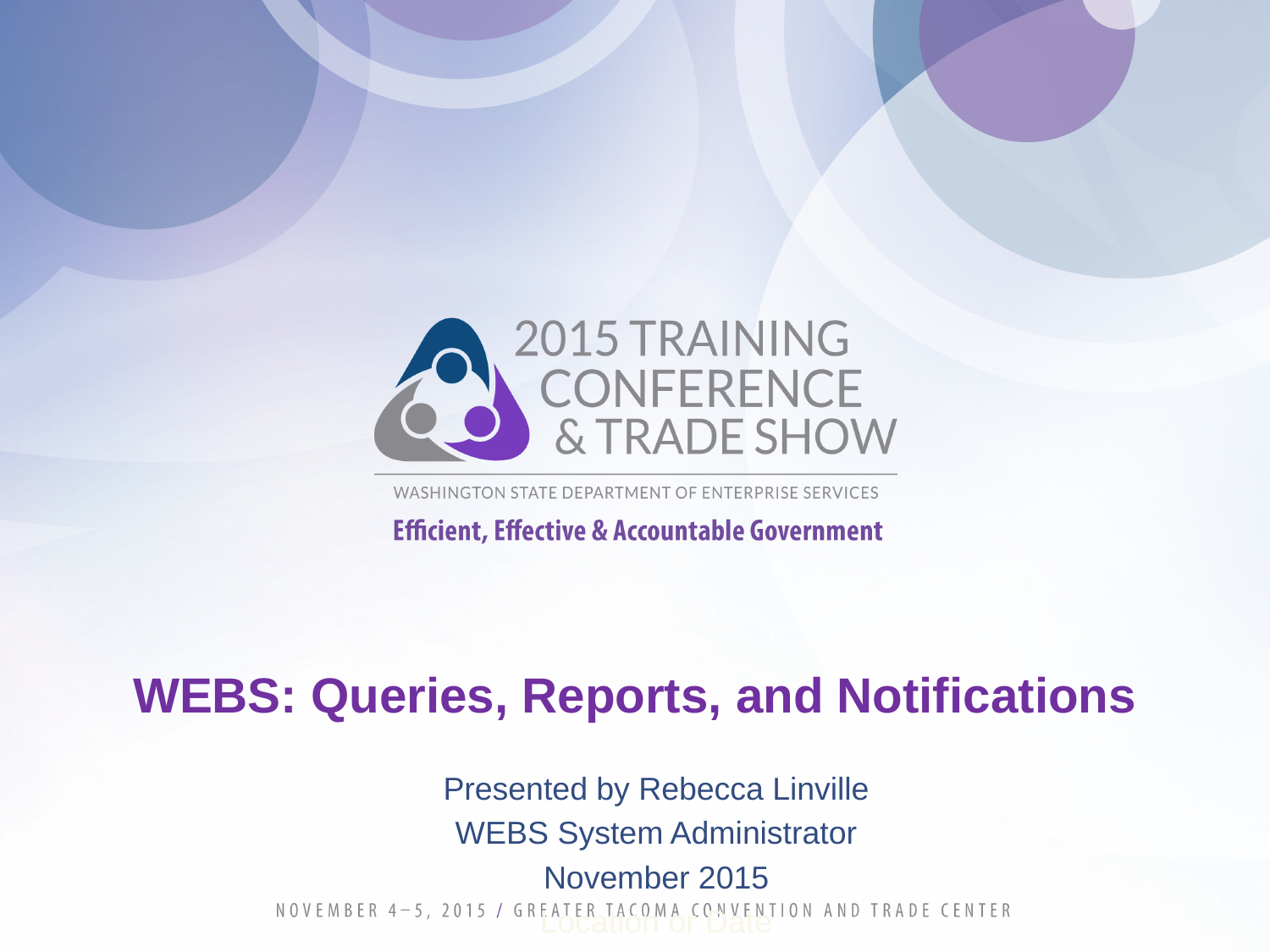

# WEBS: Queries, Reports, and Notifications
Presented by Rebecca Linville
WEBS System Administrator
November 2015
Location or Date